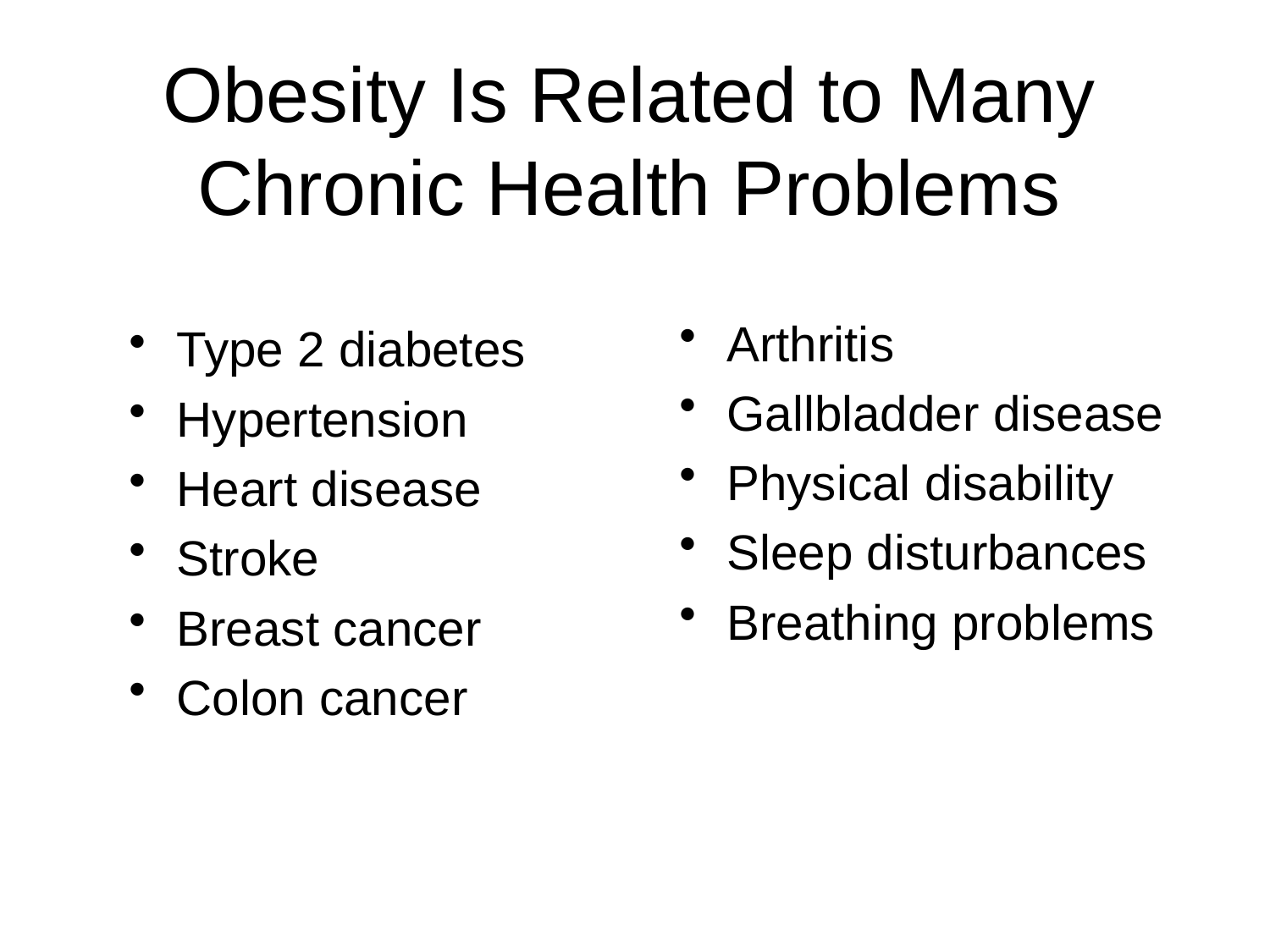

Obesity Is Related to Many Chronic Health Problems
Arthritis
Gallbladder disease
Physical disability
Sleep disturbances
Breathing problems
Type 2 diabetes
Hypertension
Heart disease
Stroke
Breast cancer
Colon cancer